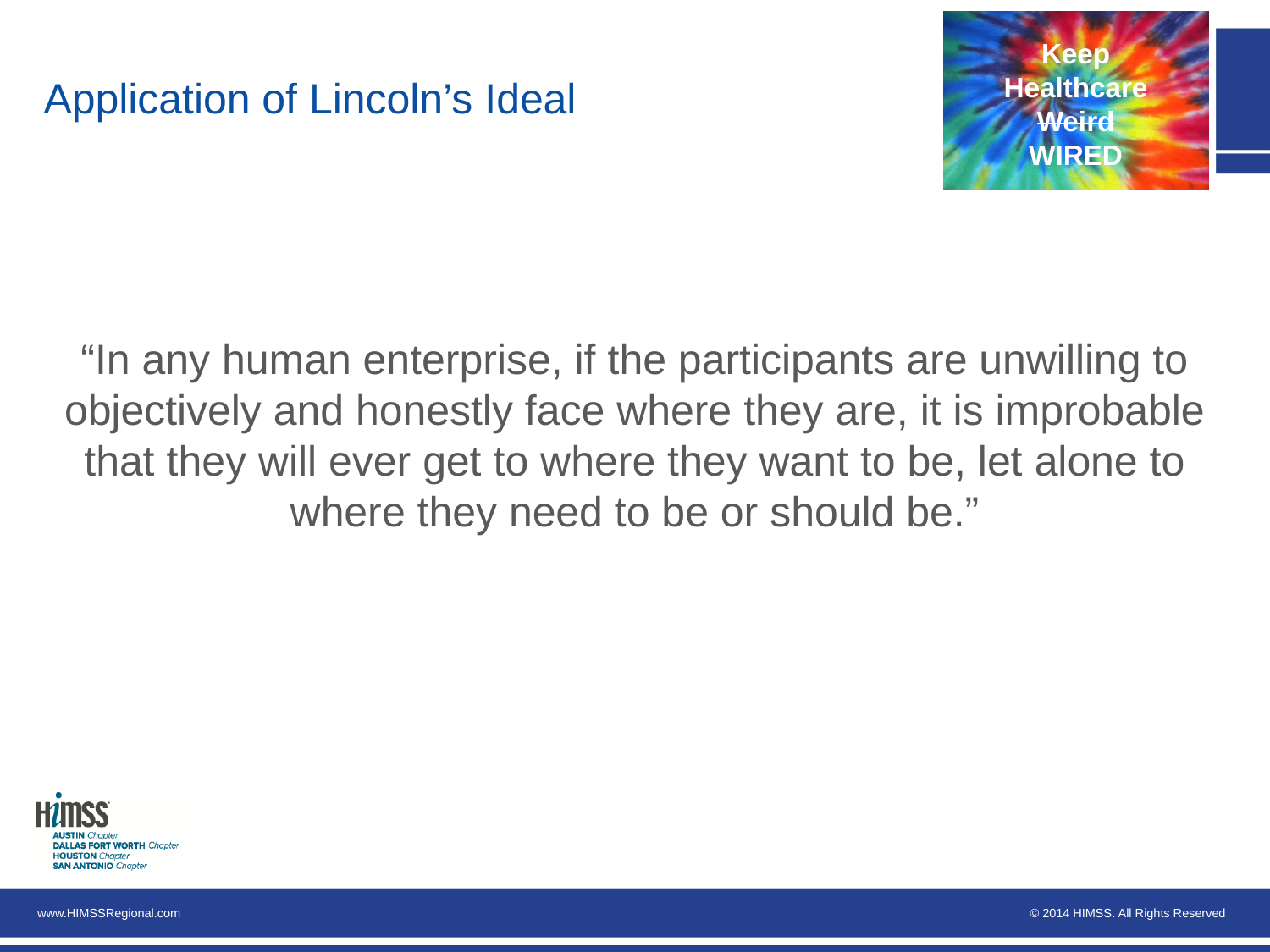

# Application of Lincoln’s Ideal
“In any human enterprise, if the participants are unwilling to objectively and honestly face where they are, it is improbable that they will ever get to where they want to be, let alone to where they need to be or should be.”